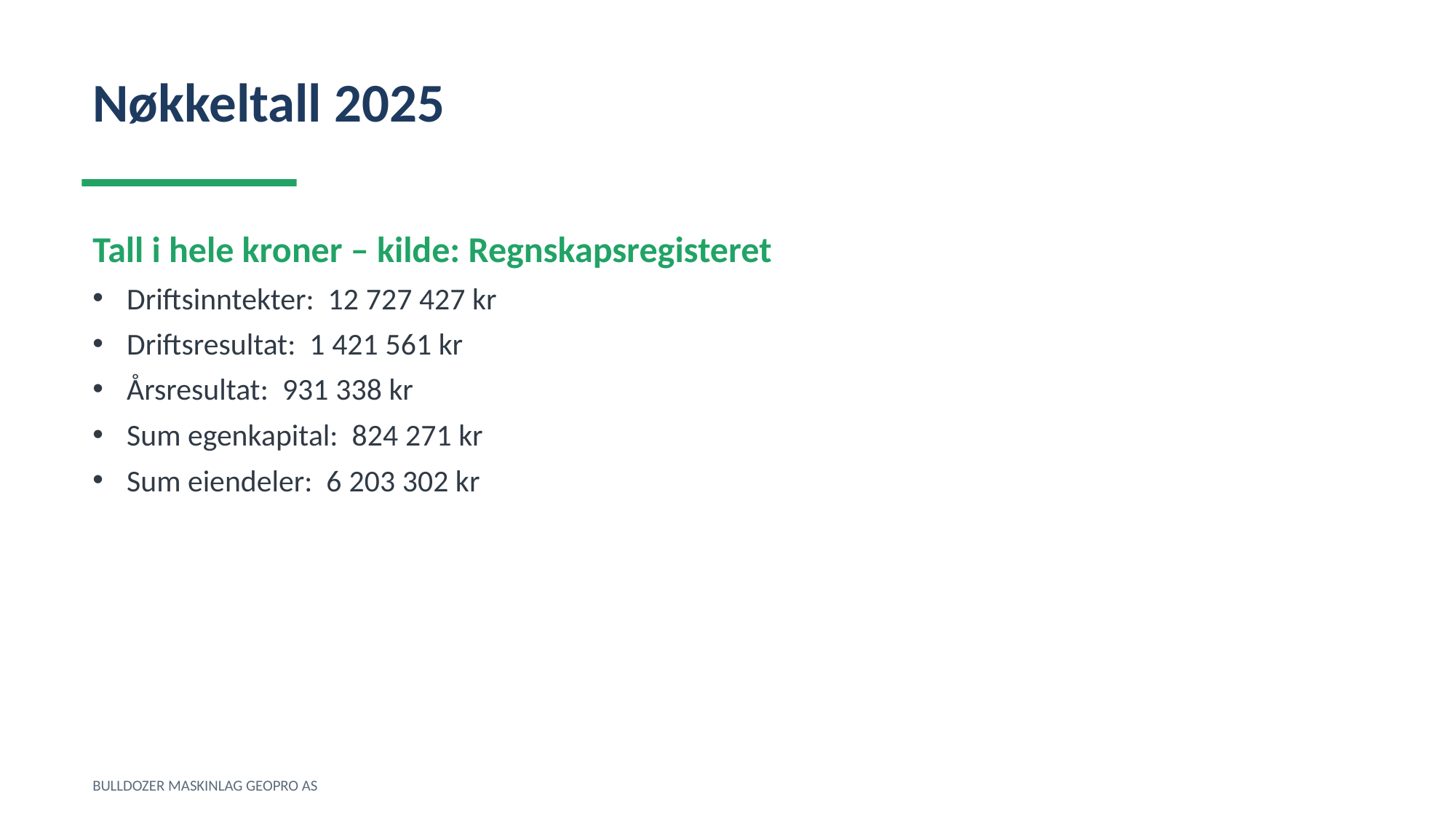

Nøkkeltall 2025

Tall i hele kroner – kilde: Regnskapsregisteret
Driftsinntekter:  12 727 427 kr
Driftsresultat:  1 421 561 kr
Årsresultat:  931 338 kr
Sum egenkapital:  824 271 kr
Sum eiendeler:  6 203 302 kr
BULLDOZER MASKINLAG GEOPRO AS